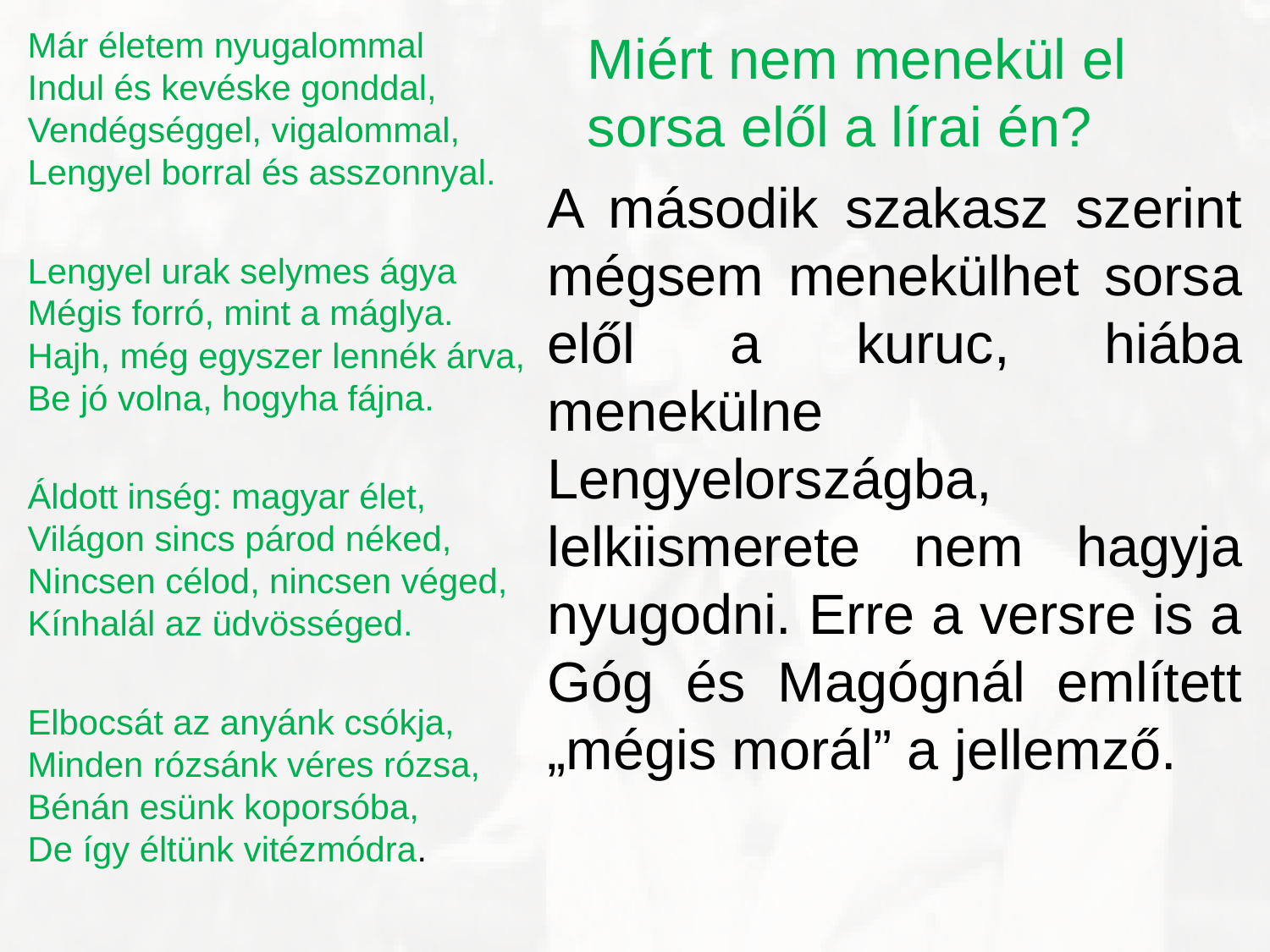

Már életem nyugalommal
Indul és kevéske gonddal,
Vendégséggel, vigalommal,
Lengyel borral és asszonnyal.

Lengyel urak selymes ágya
Mégis forró, mint a máglya.
Hajh, még egyszer lennék árva,
Be jó volna, hogyha fájna.

Áldott inség: magyar élet,
Világon sincs párod néked,
Nincsen célod, nincsen véged,
Kínhalál az üdvösséged.

Elbocsát az anyánk csókja,
Minden rózsánk véres rózsa,
Bénán esünk koporsóba,
De így éltünk vitézmódra.

Miért nem menekül el sorsa elől a lírai én?
A második szakasz szerint mégsem menekülhet sorsa elől a kuruc, hiába menekülne Lengyelországba, lelkiismerete nem hagyja nyugodni. Erre a versre is a Góg és Magógnál említett „mégis morál” a jellemző.